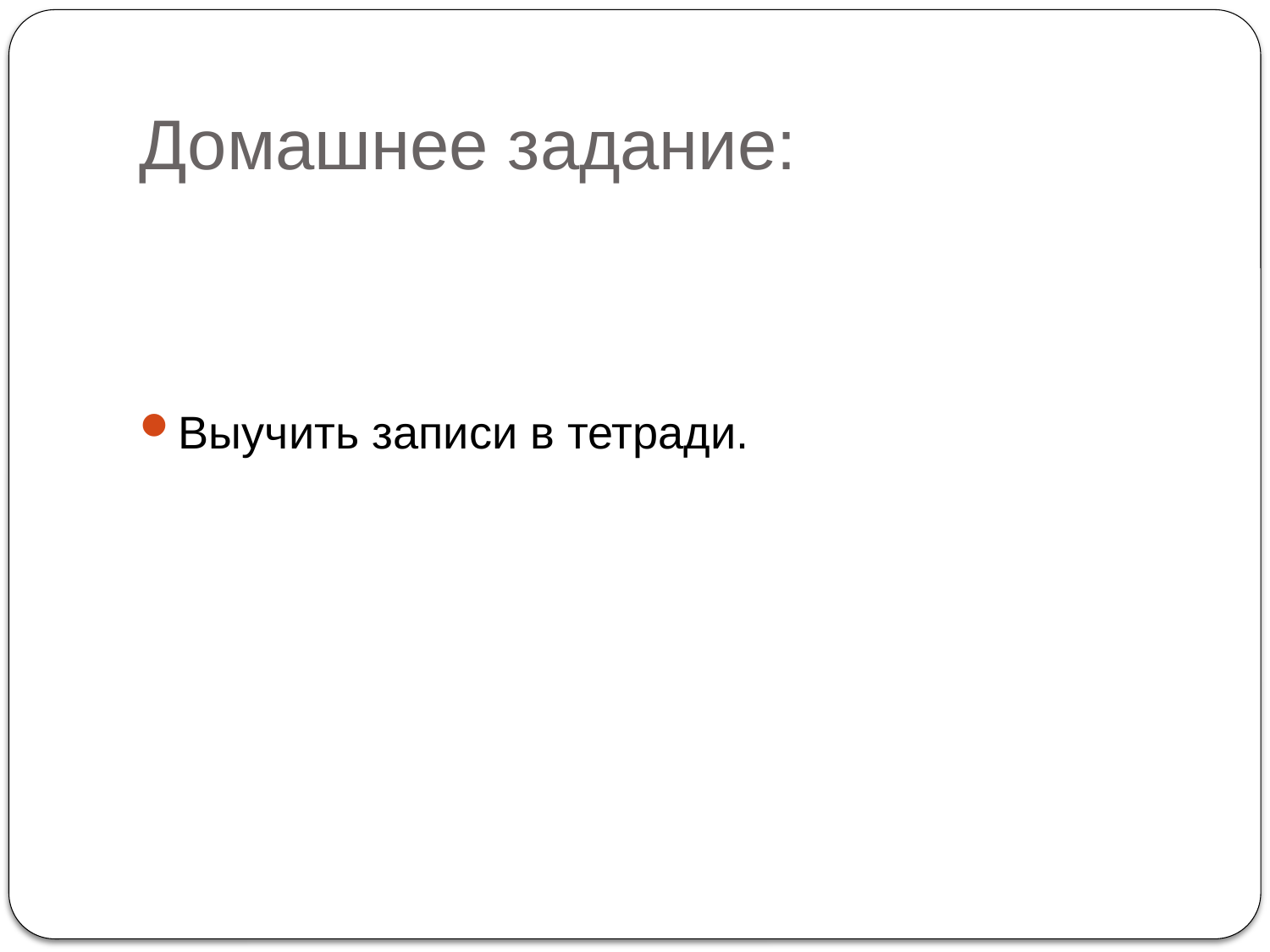

# Домашнее задание:

Выучить записи в тетради.